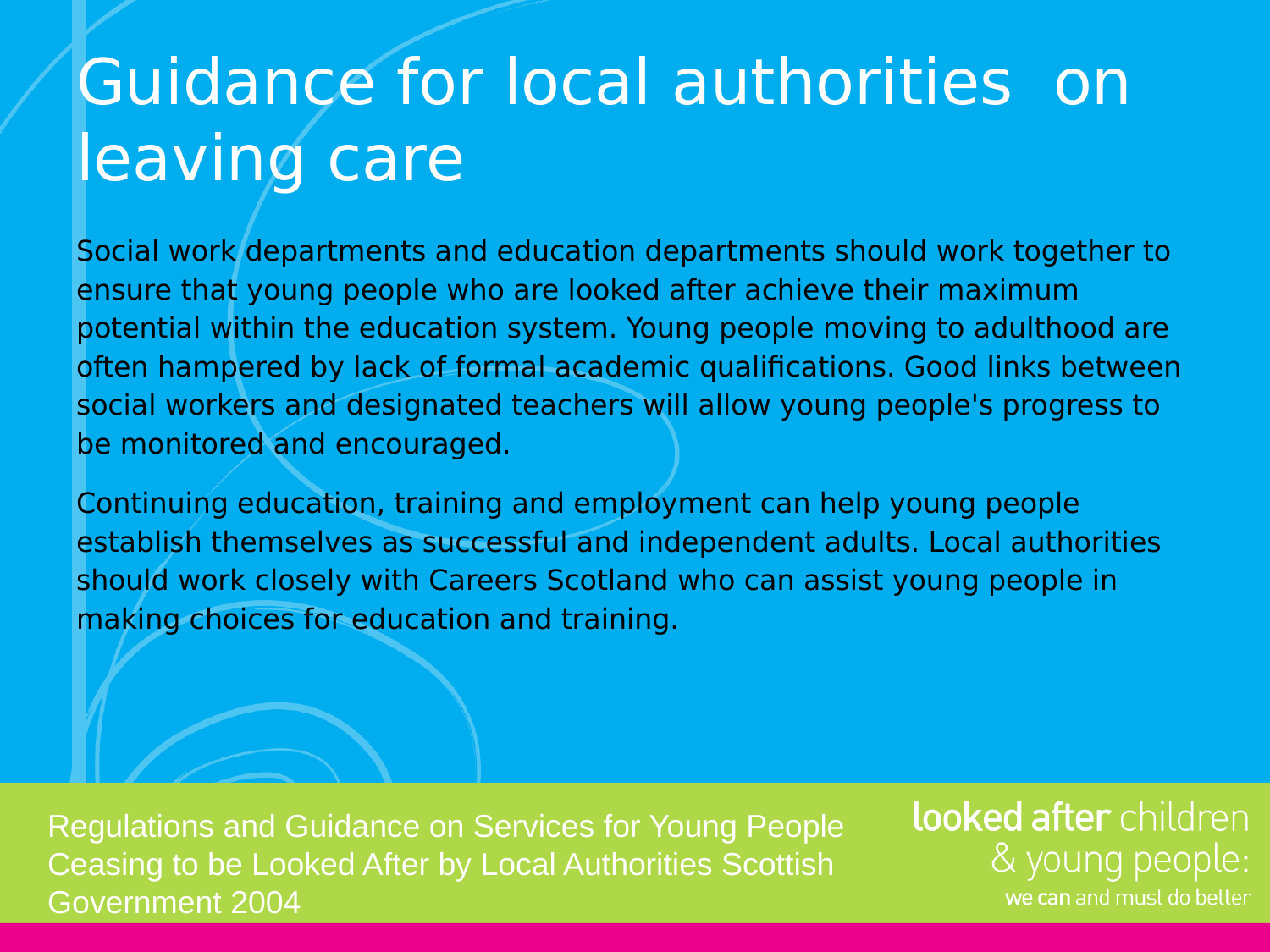

# Guidance for local authorities  on leaving care
Social work departments and education departments should work together to ensure that young people who are looked after achieve their maximum potential within the education system. Young people moving to adulthood are often hampered by lack of formal academic qualifications. Good links between social workers and designated teachers will allow young people's progress to be monitored and encouraged.
Continuing education, training and employment can help young people establish themselves as successful and independent adults. Local authorities should work closely with Careers Scotland who can assist young people in making choices for education and training.
Regulations and Guidance on Services for Young People Ceasing to be Looked After by Local Authorities Scottish Government 2004